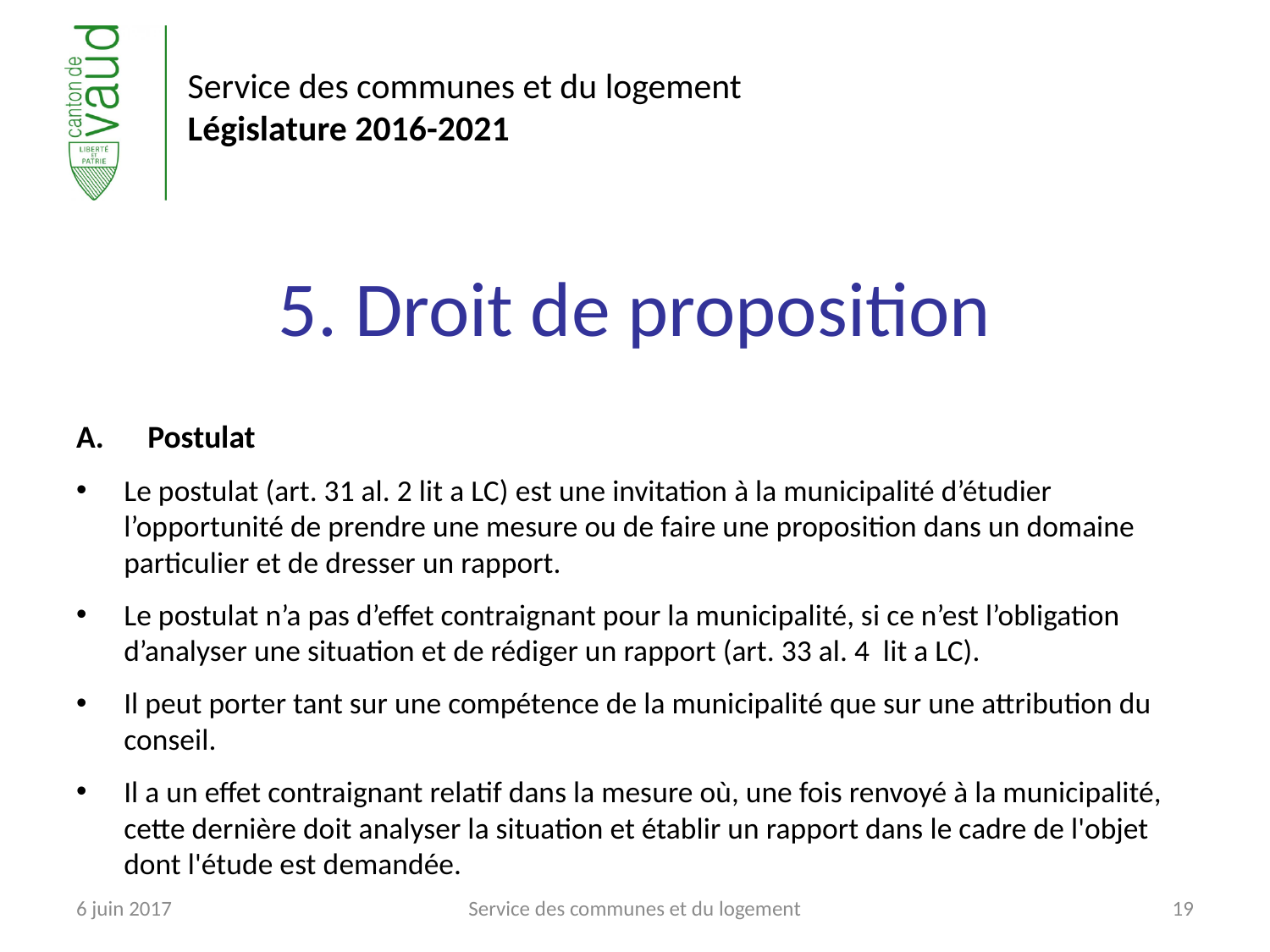

# 5. Droit de proposition
Postulat
Le postulat (art. 31 al. 2 lit a LC) est une invitation à la municipalité d’étudier l’opportunité de prendre une mesure ou de faire une proposition dans un domaine particulier et de dresser un rapport.
Le postulat n’a pas d’effet contraignant pour la municipalité, si ce n’est l’obligation d’analyser une situation et de rédiger un rapport (art. 33 al. 4  lit a LC).
Il peut porter tant sur une compétence de la municipalité que sur une attribution du conseil.
Il a un effet contraignant relatif dans la mesure où, une fois renvoyé à la municipalité, cette dernière doit analyser la situation et établir un rapport dans le cadre de l'objet dont l'étude est demandée.
6 juin 2017
Service des communes et du logement
19